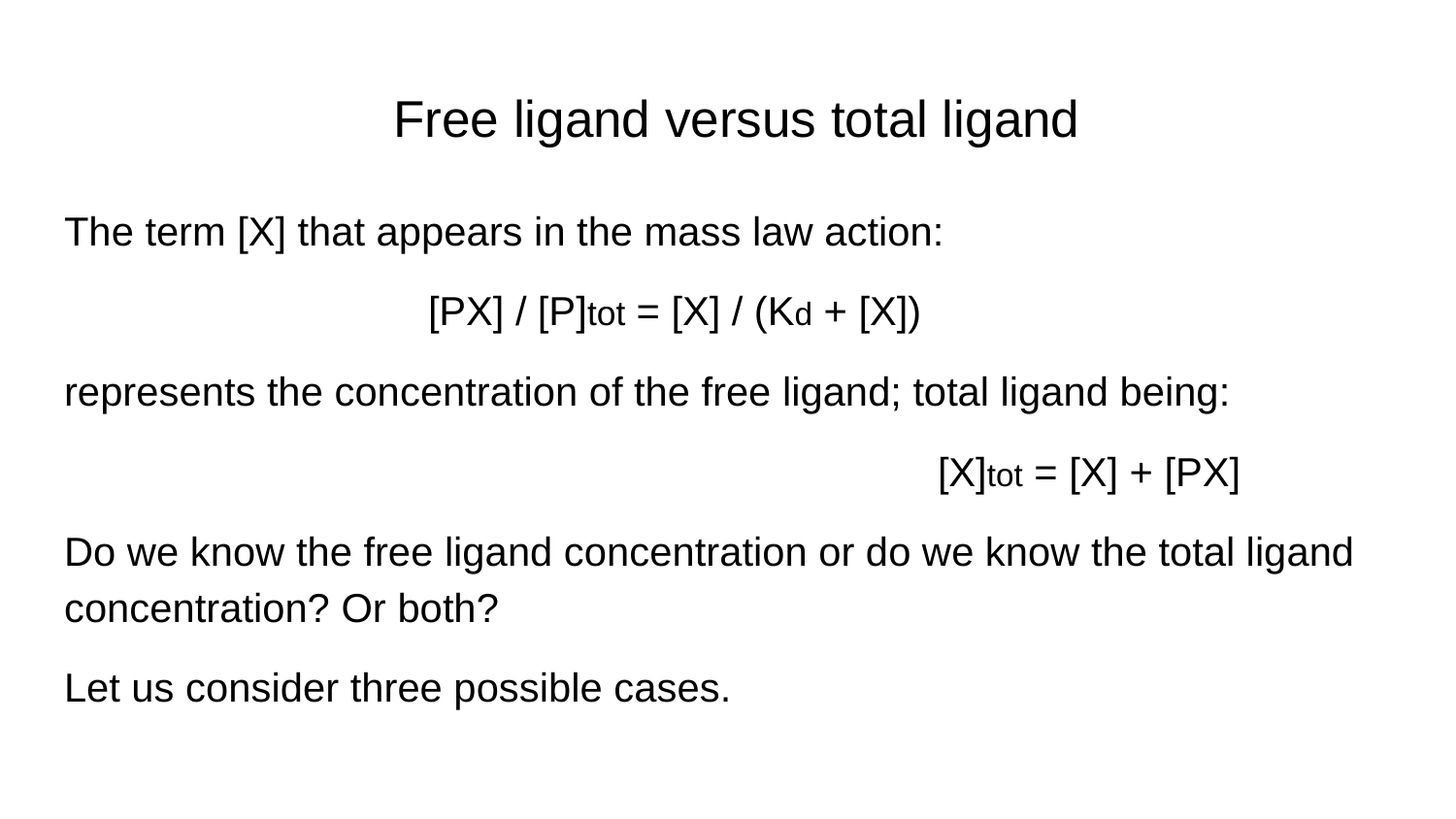

# Free ligand versus total ligand
The term [X] that appears in the mass law action:
[PX] / [P]tot = [X] / (Kd + [X])
represents the concentration of the free ligand; total ligand being:
						[X]tot = [X] + [PX]
Do we know the free ligand concentration or do we know the total ligand concentration? Or both?
Let us consider three possible cases.